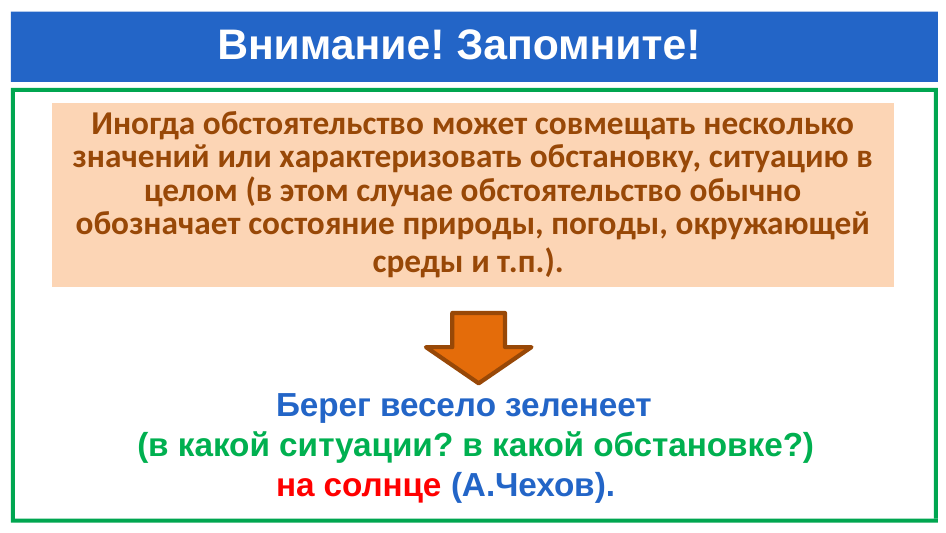

# Внимание! Запомните!
| Иногда обстоятельство может совмещать несколько значений или характеризовать обстановку, ситуацию в целом (в этом случае обстоятельство обычно обозначает состояние природы, погоды, окружающей среды и т.п.). |
| --- |

                  Берег весело зеленеет
   (в какой ситуации? в какой обстановке?)
                  на солнце (А.Чехов).